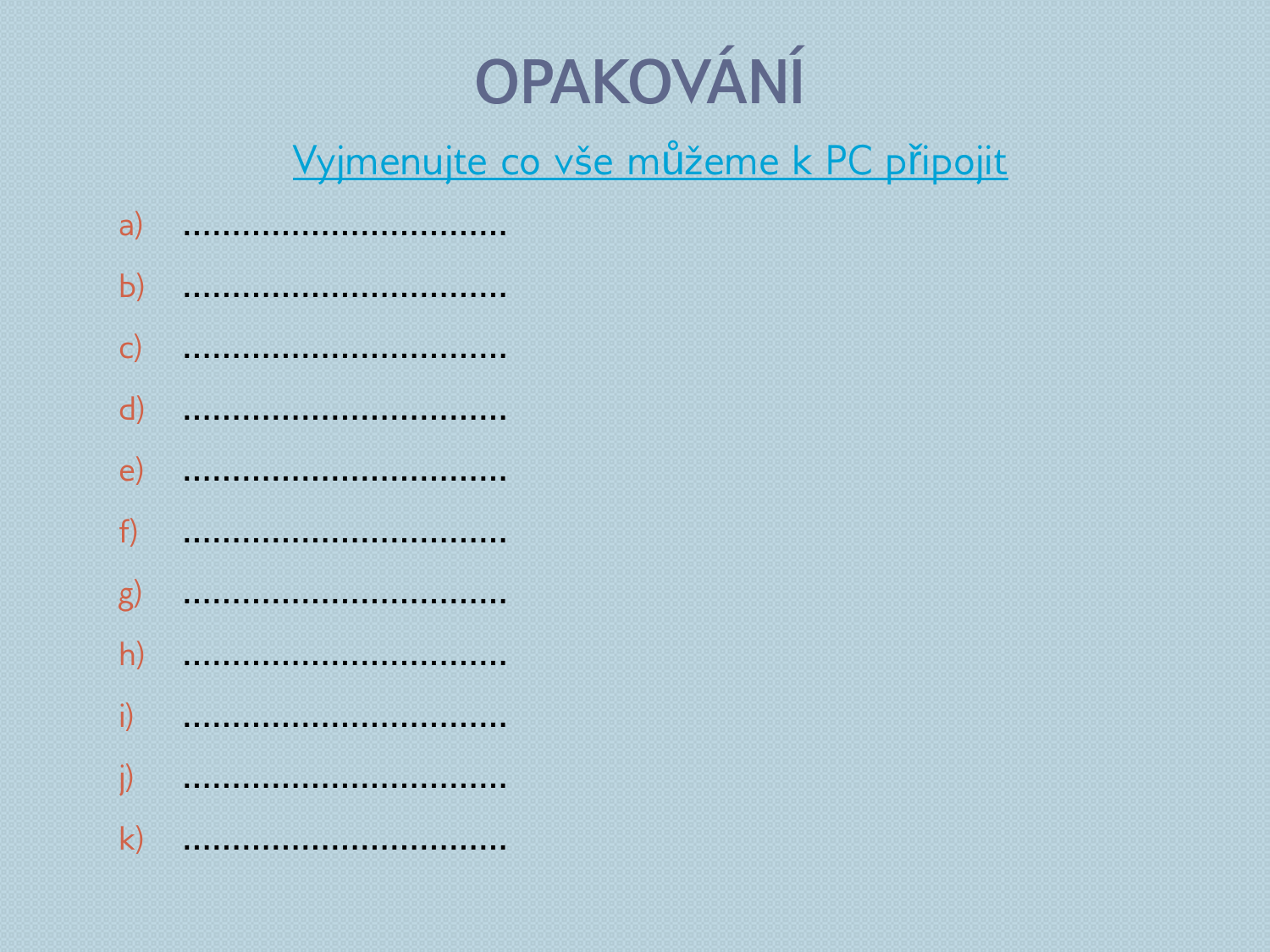

# opakování
Vyjmenujte co vše můžeme k PC připojit
……………………………
……………………………
……………………………
……………………………
……………………………
……………………………
……………………………
……………………………
……………………………
……………………………
……………………………